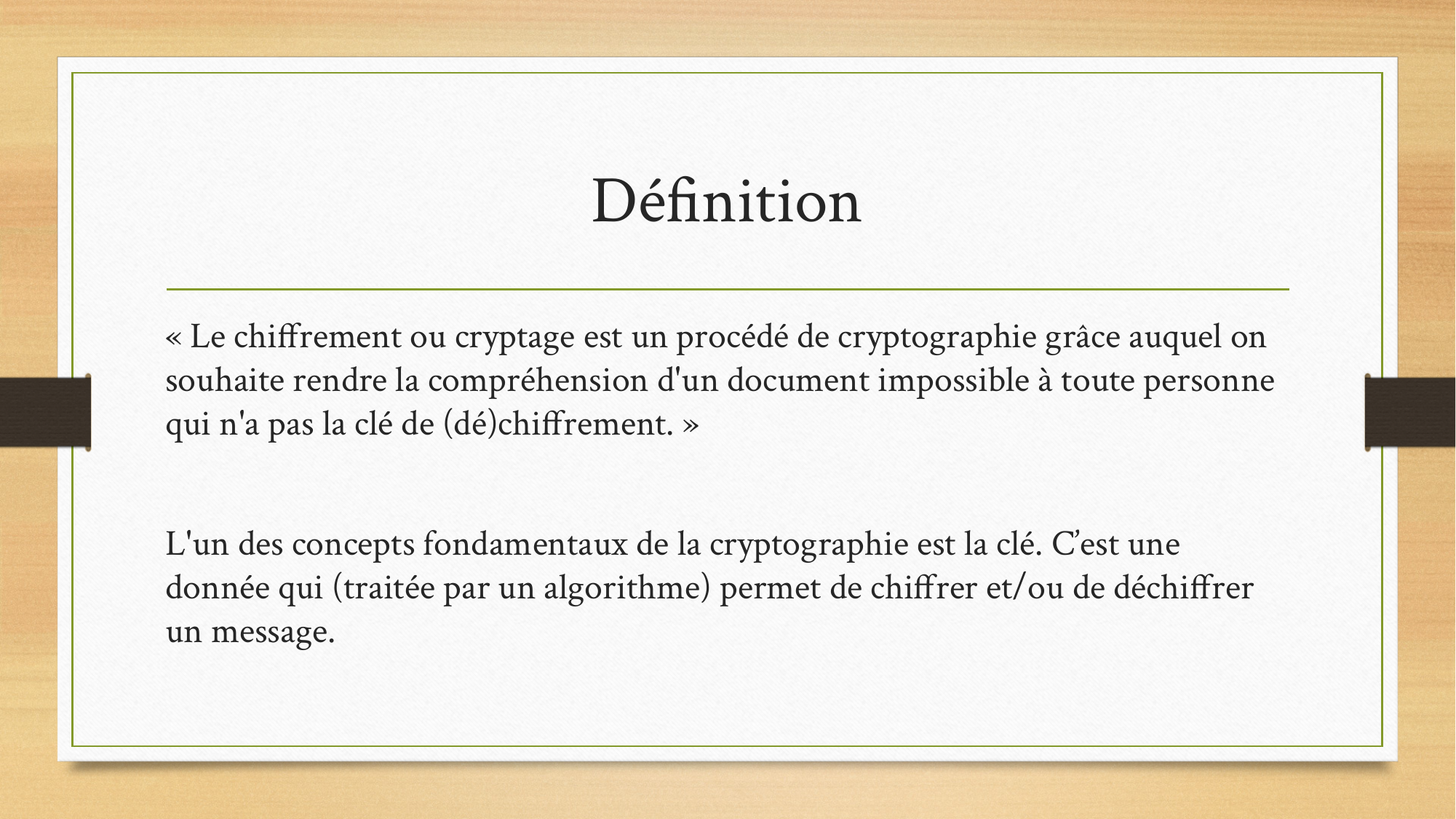

# Définition
« Le chiffrement ou cryptage est un procédé de cryptographie grâce auquel on souhaite rendre la compréhension d'un document impossible à toute personne qui n'a pas la clé de (dé)chiffrement. »

L'un des concepts fondamentaux de la cryptographie est la clé. C’est une donnée qui (traitée par un algorithme) permet de chiffrer et/ou de déchiffrer un message.